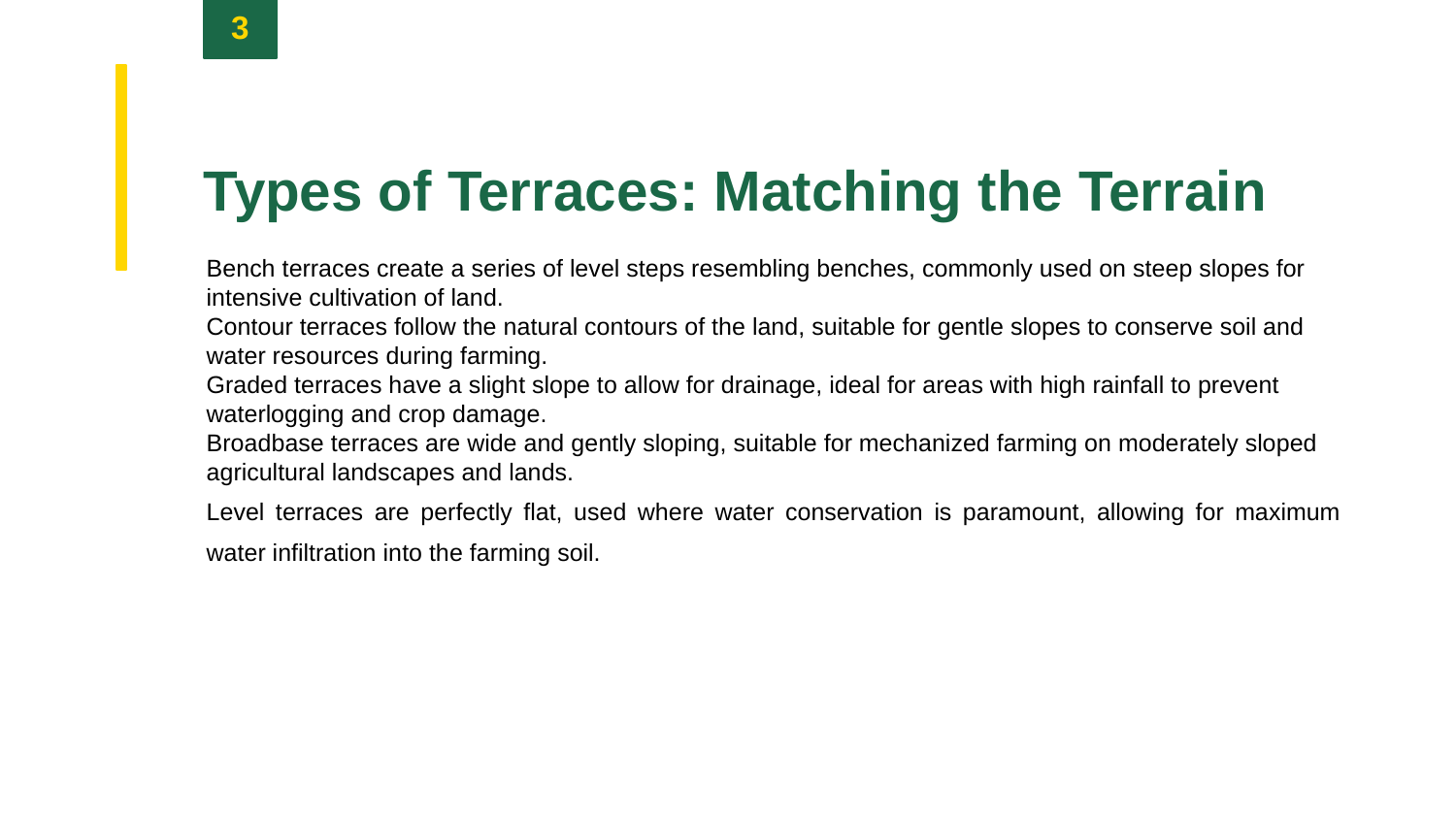

3

Types of Terraces: Matching the Terrain
Bench terraces create a series of level steps resembling benches, commonly used on steep slopes for intensive cultivation of land.
Contour terraces follow the natural contours of the land, suitable for gentle slopes to conserve soil and water resources during farming.
Graded terraces have a slight slope to allow for drainage, ideal for areas with high rainfall to prevent waterlogging and crop damage.
Broadbase terraces are wide and gently sloping, suitable for mechanized farming on moderately sloped agricultural landscapes and lands.
Level terraces are perfectly flat, used where water conservation is paramount, allowing for maximum water infiltration into the farming soil.